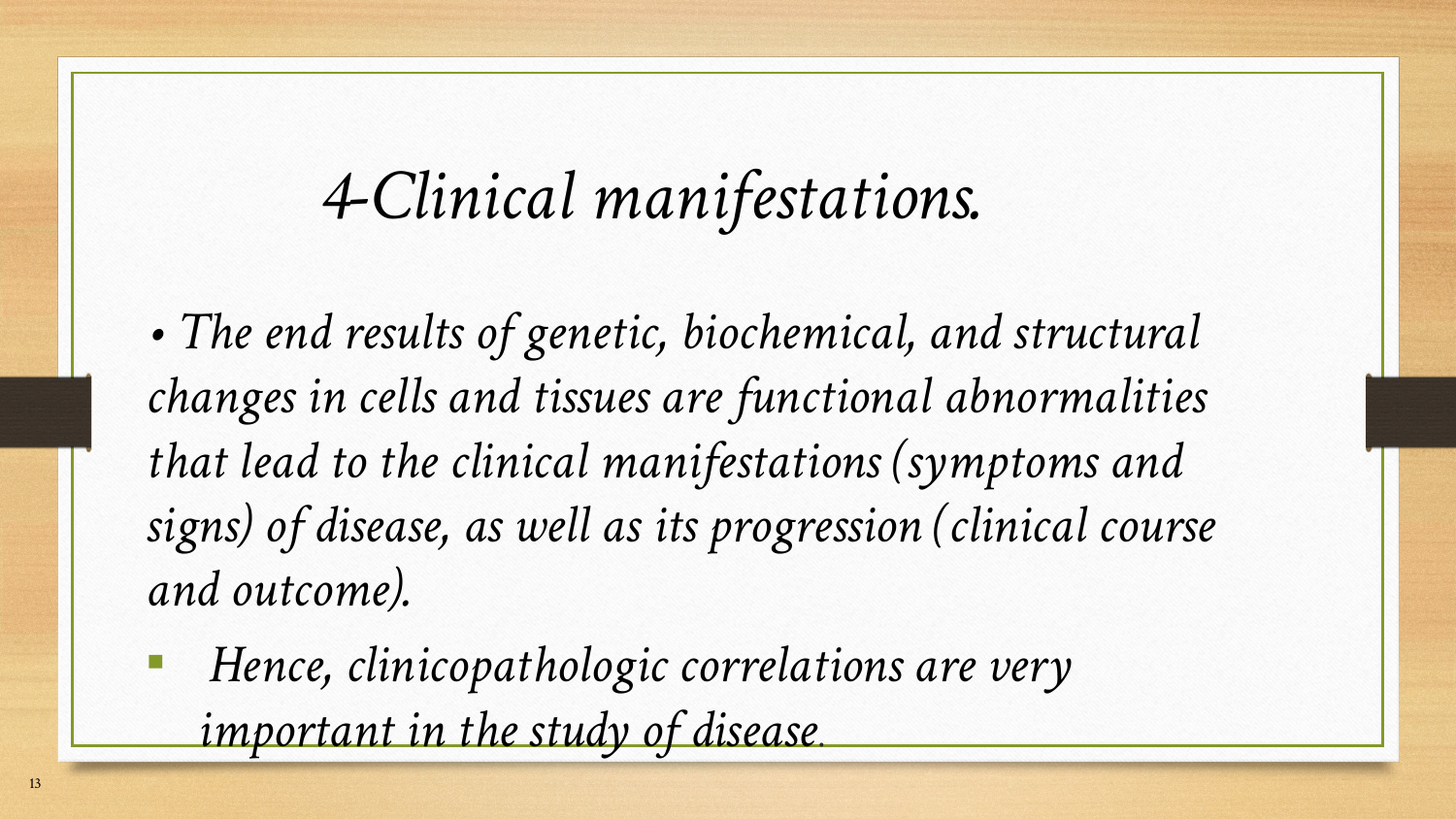

# 4-Clinical manifestations.
• The end results of genetic, biochemical, and structural changes in cells and tissues are functional abnormalities that lead to the clinical manifestations (symptoms and signs) of disease, as well as its progression (clinical course and outcome).
 Hence, clinicopathologic correlations are very important in the study of disease.
13